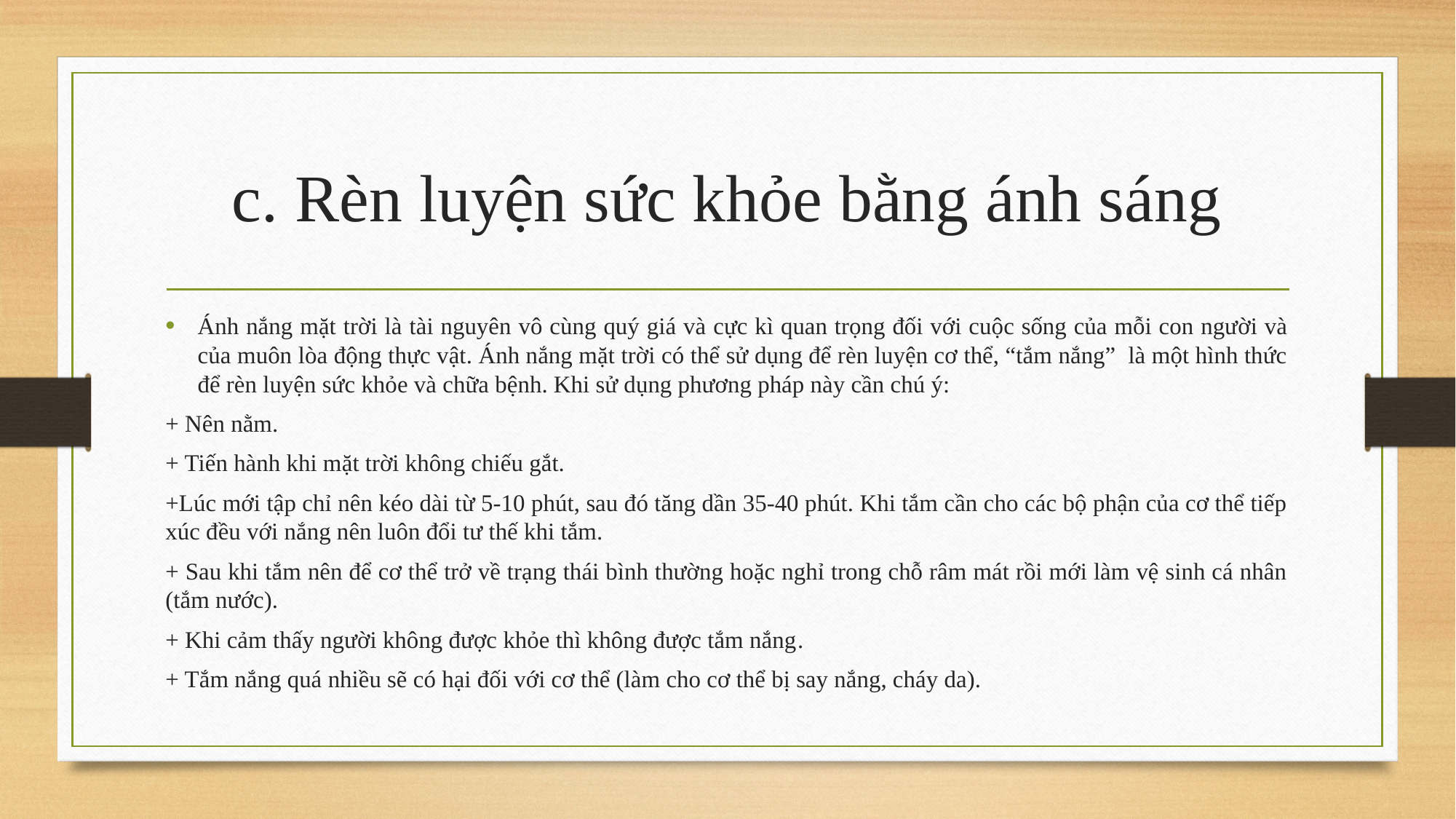

# c. Rèn luyện sức khỏe bằng ánh sáng
Ánh nắng mặt trời là tài nguyên vô cùng quý giá và cực kì quan trọng đối với cuộc sống của mỗi con người và của muôn lòa động thực vật. Ánh nắng mặt trời có thể sử dụng để rèn luyện cơ thể, “tắm nắng”  là một hình thức để rèn luyện sức khỏe và chữa bệnh. Khi sử dụng phương pháp này cần chú ý:
+ Nên nằm.
+ Tiến hành khi mặt trời không chiếu gắt.
+Lúc mới tập chỉ nên kéo dài từ 5-10 phút, sau đó tăng dần 35-40 phút. Khi tắm cần cho các bộ phận của cơ thể tiếp xúc đều với nắng nên luôn đổi tư thế khi tắm.
+ Sau khi tắm nên để cơ thể trở về trạng thái bình thường hoặc nghỉ trong chỗ râm mát rồi mới làm vệ sinh cá nhân (tắm nước).
+ Khi cảm thấy người không được khỏe thì không được tắm nắng.
+ Tắm nắng quá nhiều sẽ có hại đối với cơ thể (làm cho cơ thể bị say nắng, cháy da).